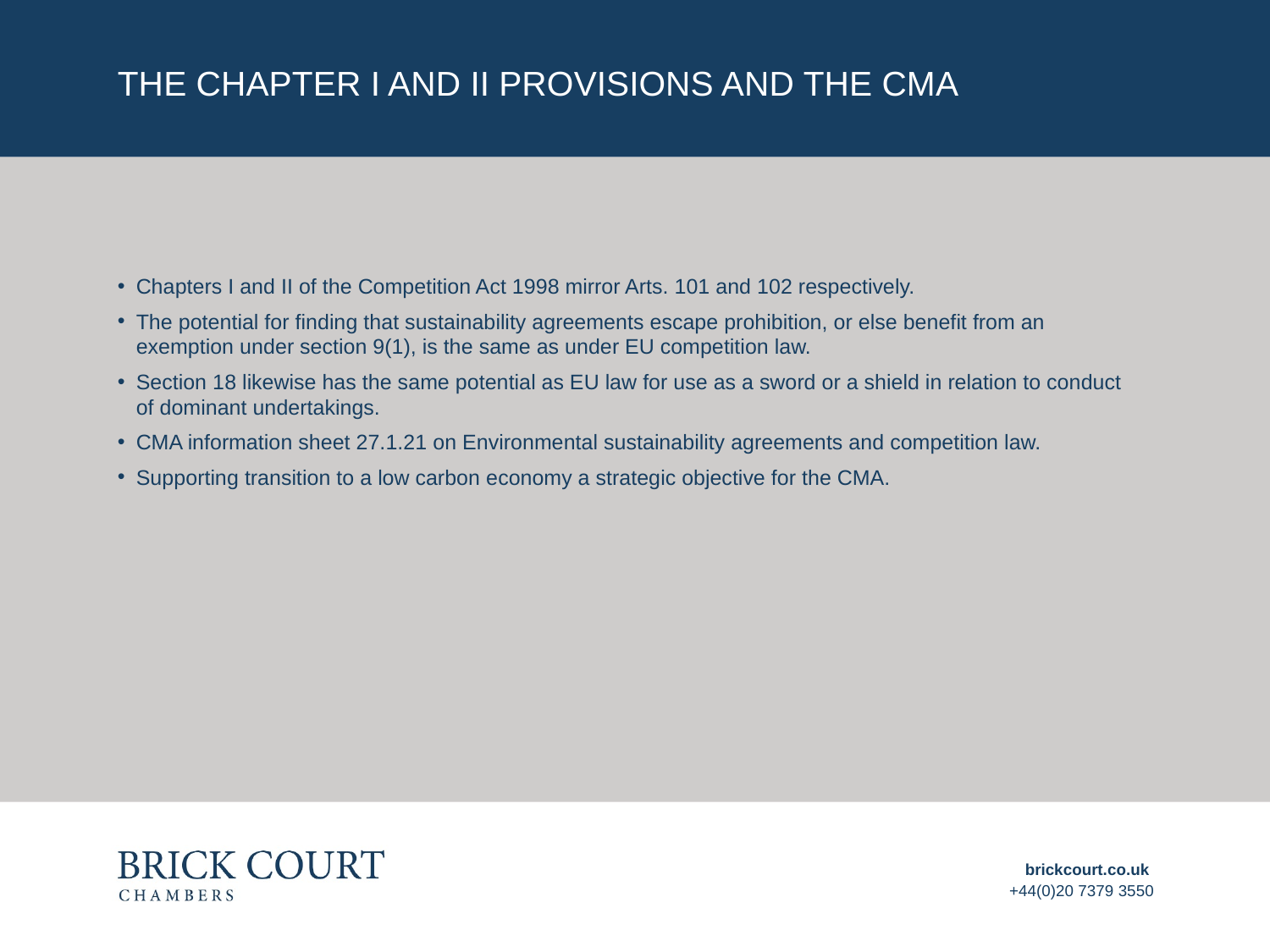

# The Chapter I and II provisions and the cma

Chapters I and II of the Competition Act 1998 mirror Arts. 101 and 102 respectively.
The potential for finding that sustainability agreements escape prohibition, or else benefit from an exemption under section 9(1), is the same as under EU competition law.
Section 18 likewise has the same potential as EU law for use as a sword or a shield in relation to conduct of dominant undertakings.
CMA information sheet 27.1.21 on Environmental sustainability agreements and competition law.
Supporting transition to a low carbon economy a strategic objective for the CMA.
brickcourt.co.uk
+44(0)20 7379 3550